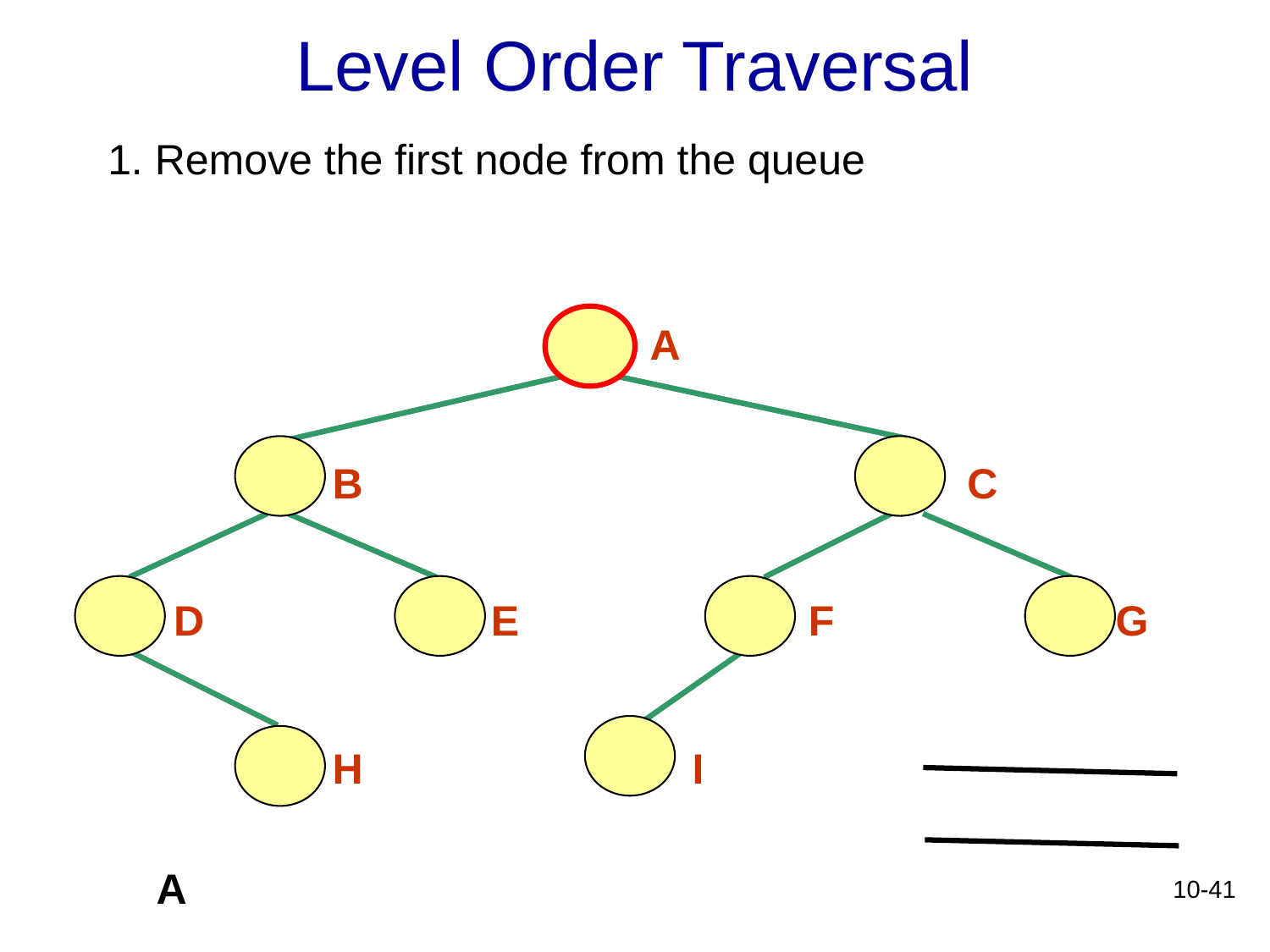

# Level Order Traversal
1. Remove the first node from the queue

A

B
C

D
E
F
G

H
I
A
10-41